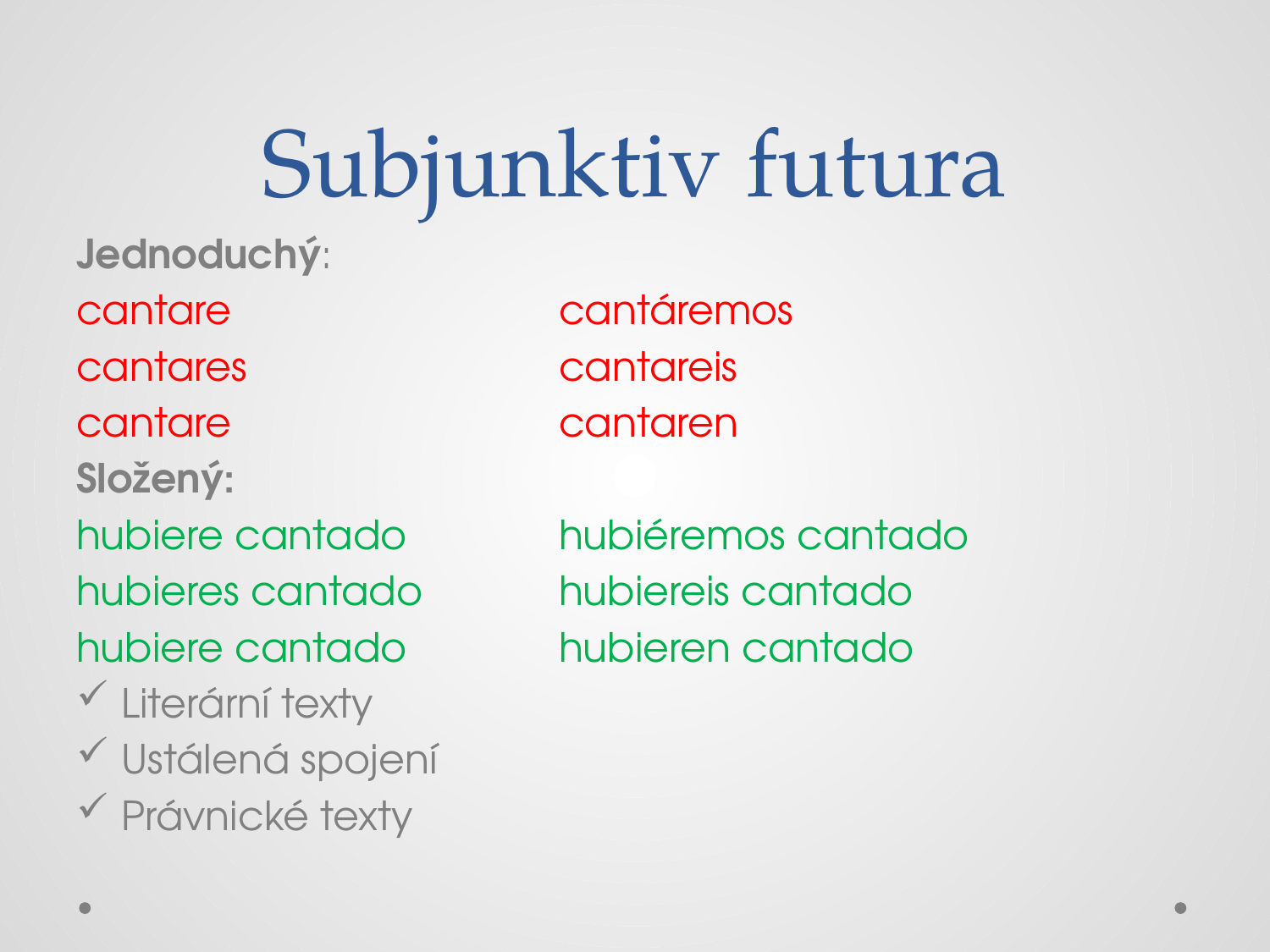

# Subjunktiv futura
Jednoduchý:
cantare			cantáremos
cantares			cantareis
cantare			cantaren
Složený:
hubiere cantado		hubiéremos cantado
hubieres cantado		hubiereis cantado
hubiere cantado		hubieren cantado
Literární texty
Ustálená spojení
Právnické texty